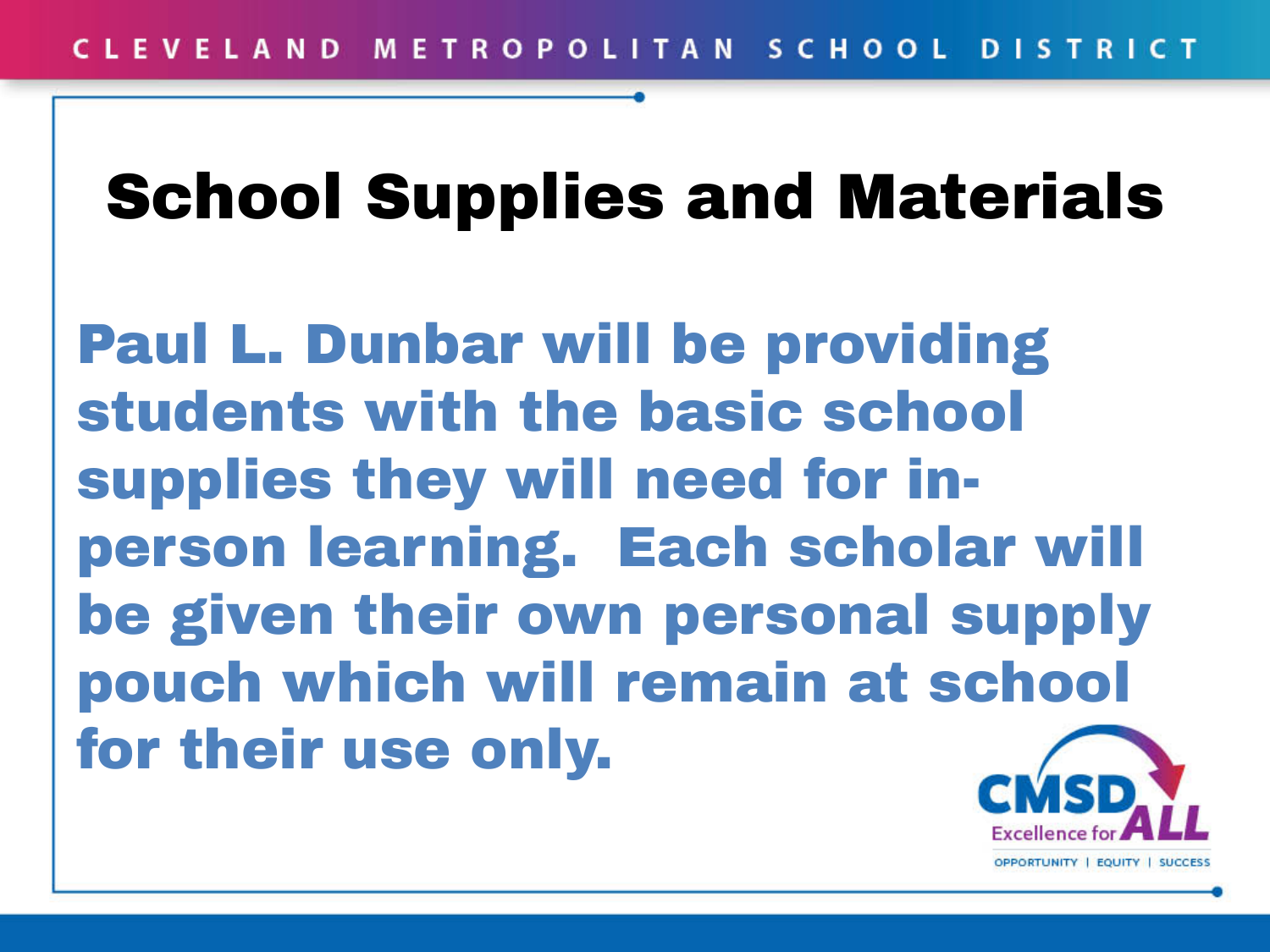

# School Supplies and Materials
Paul L. Dunbar will be providing students with the basic school supplies they will need for in-person learning.  Each scholar will be given their own personal supply pouch which will remain at school for their use only.